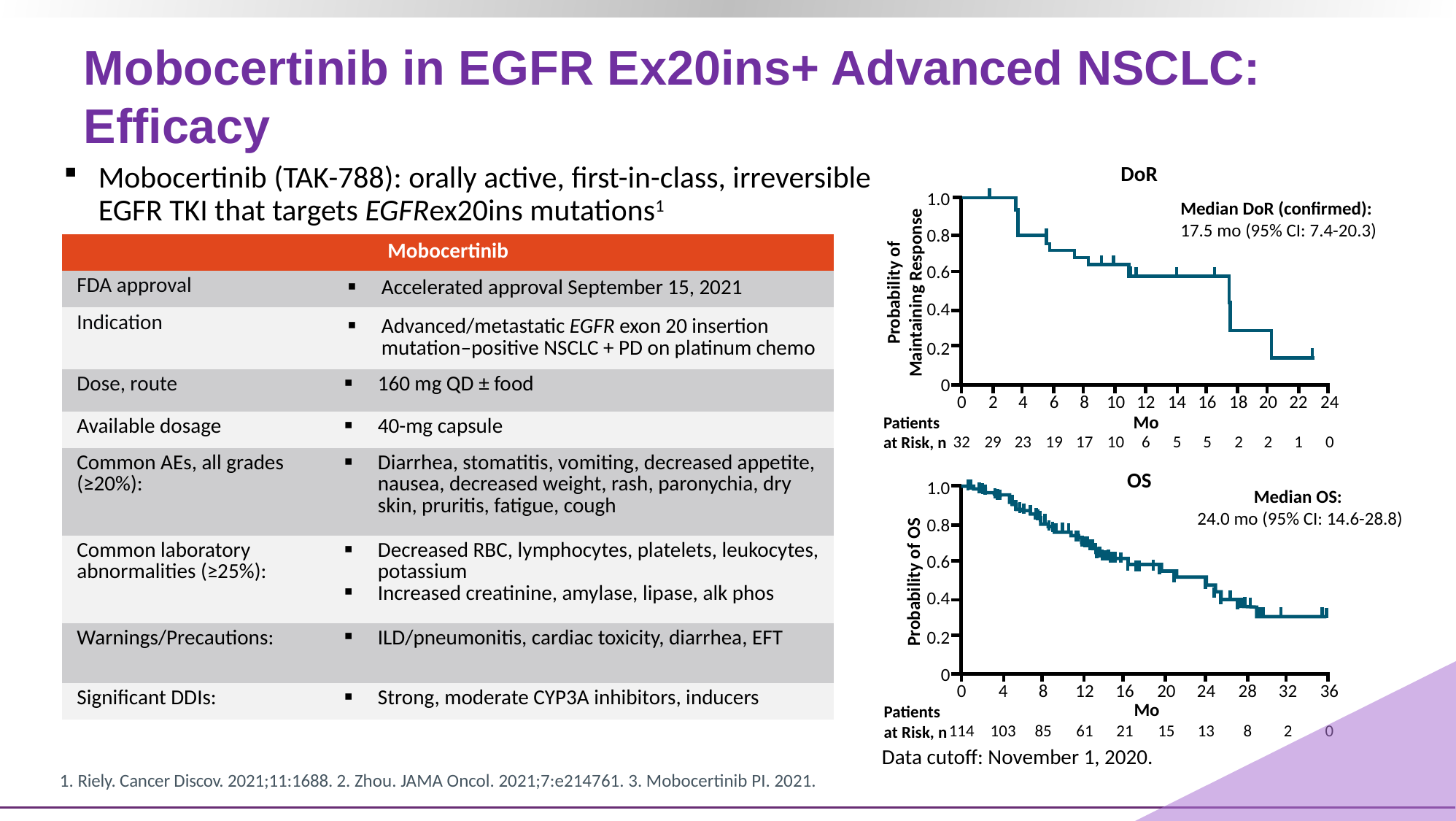

# Mobocertinib in EGFR Ex20ins+ Advanced NSCLC: Efficacy
DoR
Mobocertinib (TAK-788): orally active, first-in-class, irreversible EGFR TKI that targets EGFRex20ins mutations1
1.0
0.8
0.6
0.4
0.2
0
Median DoR (confirmed):
17.5 mo (95% CI: 7.4-20.3)

| Mobocertinib | Amivantamab |
| --- | --- |
| FDA approval | Accelerated approval September 15, 2021 |
| Indication | Advanced/metastatic EGFR exon 20 insertion mutation–positive NSCLC + PD on platinum chemo |
| Dose, route | 160 mg QD ± food |
| Available dosage | 40-mg capsule |
| Common AEs, all grades (≥20%): | Diarrhea, stomatitis, vomiting, decreased appetite, nausea, decreased weight, rash, paronychia, dry skin, pruritis, fatigue, cough |
| Common laboratory abnormalities (≥25%): | Decreased RBC, lymphocytes, platelets, leukocytes, potassium Increased creatinine, amylase, lipase, alk phos |
| Warnings/Precautions: | ILD/pneumonitis, cardiac toxicity, diarrhea, EFT |
| Significant DDIs: | Strong, moderate CYP3A inhibitors, inducers |
Probability of Maintaining Response
0
2
4
6
8
10
12
14
16
18
20
22
24
Mo
Patients
at Risk, n
32
29
23
19
17
10
6
5
5
2
2
1
0
OS
1.0
0.8
0.6
0.4
0.2
0
Median OS:
24.0 mo (95% CI: 14.6-28.8)

Probability of OS

0
4
8
12
16
20
24
28
32
36
Mo
Patients
at Risk, n
114
103
85
61
21
15
13
8
2
0
Data cutoff: November 1, 2020.
1. Riely. Cancer Discov. 2021;11:1688. 2. Zhou. JAMA Oncol. 2021;7:e214761. 3. Mobocertinib PI. 2021.